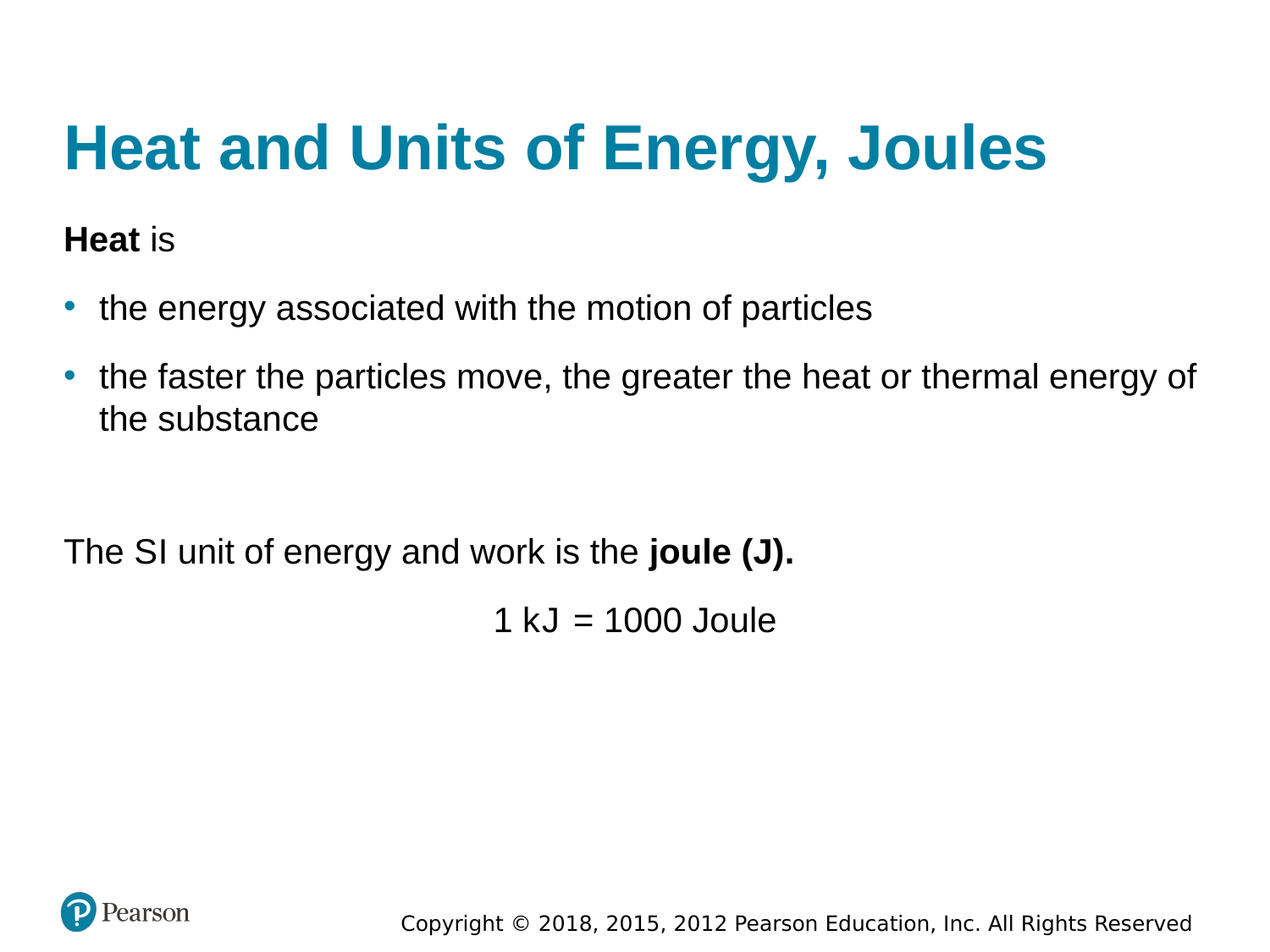

# Heat and Units of Energy, Joules
Heat is
the energy associated with the motion of particles
the faster the particles move, the greater the heat or thermal energy of the substance
The S I unit of energy and work is the joule (J).
1 kiloJoules = 1000 Joule